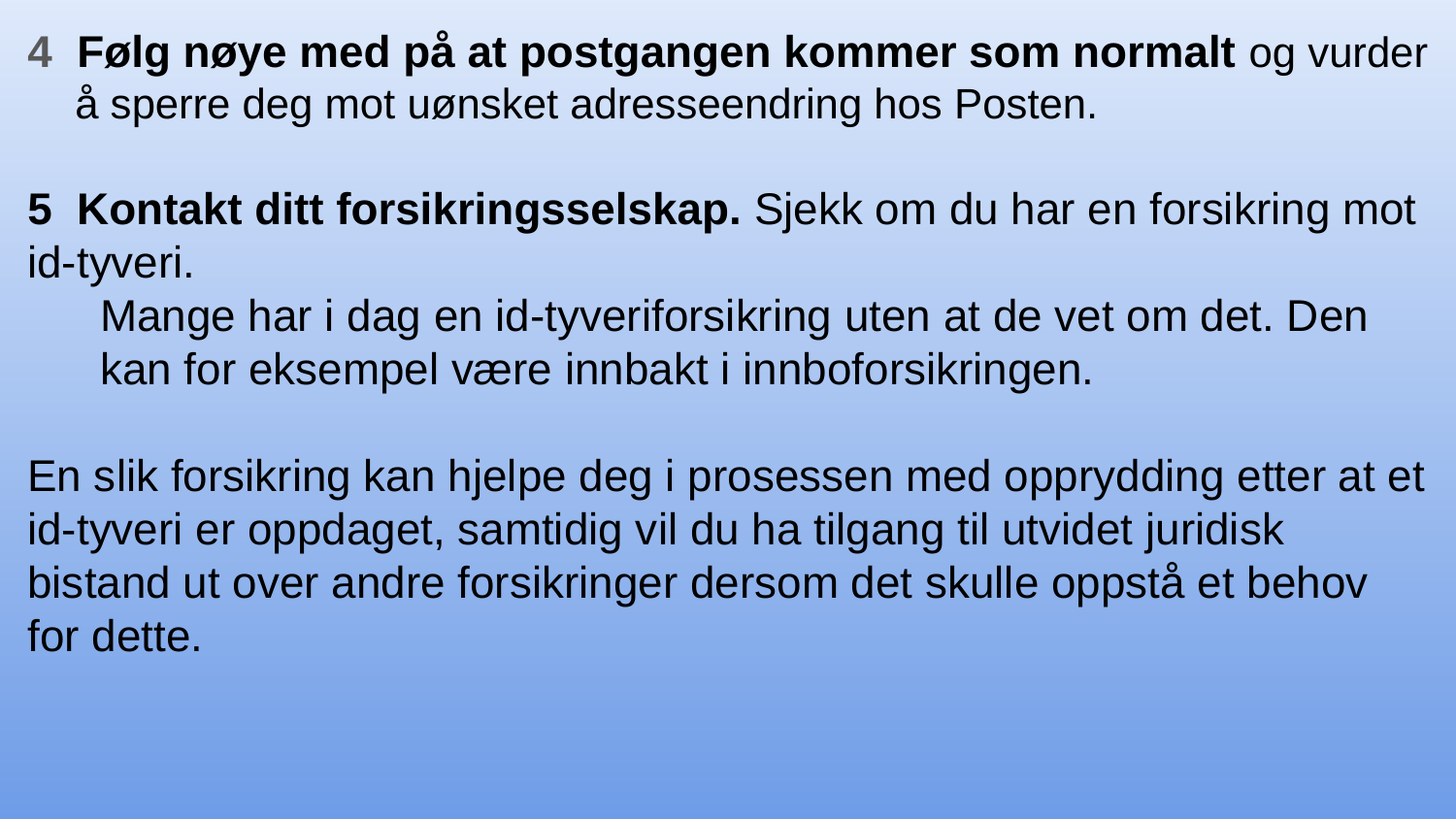

4  Følg nøye med på at postgangen kommer som normalt og vurder
    å sperre deg mot uønsket adresseendring hos Posten.

5  Kontakt ditt forsikringsselskap. Sjekk om du har en forsikring mot id-tyveri.
Mange har i dag en id-tyveriforsikring uten at de vet om det. Den kan for eksempel være innbakt i innboforsikringen.

En slik forsikring kan hjelpe deg i prosessen med opprydding etter at et id-tyveri er oppdaget, samtidig vil du ha tilgang til utvidet juridisk bistand ut over andre forsikringer dersom det skulle oppstå et behov for dette.